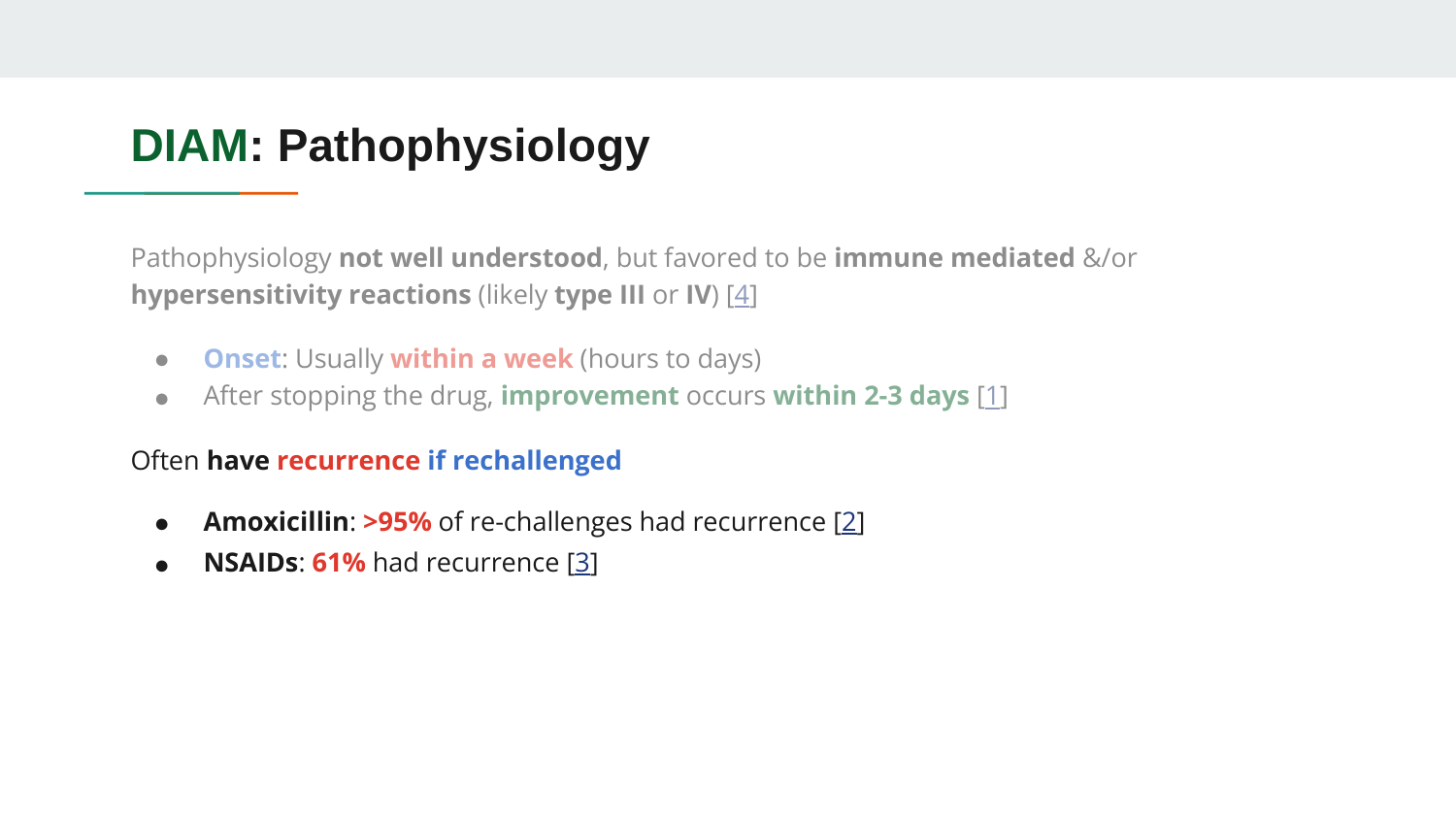

# DIAM: Pathophysiology
Pathophysiology not well understood, but favored to be immune mediated &/or hypersensitivity reactions (likely type III or IV) [4]
Onset: Usually within a week (hours to days)
After stopping the drug, improvement occurs within 2-3 days [1]
Often have recurrence if rechallenged
Amoxicillin: >95% of re-challenges had recurrence [2]
NSAIDs: 61% had recurrence [3]